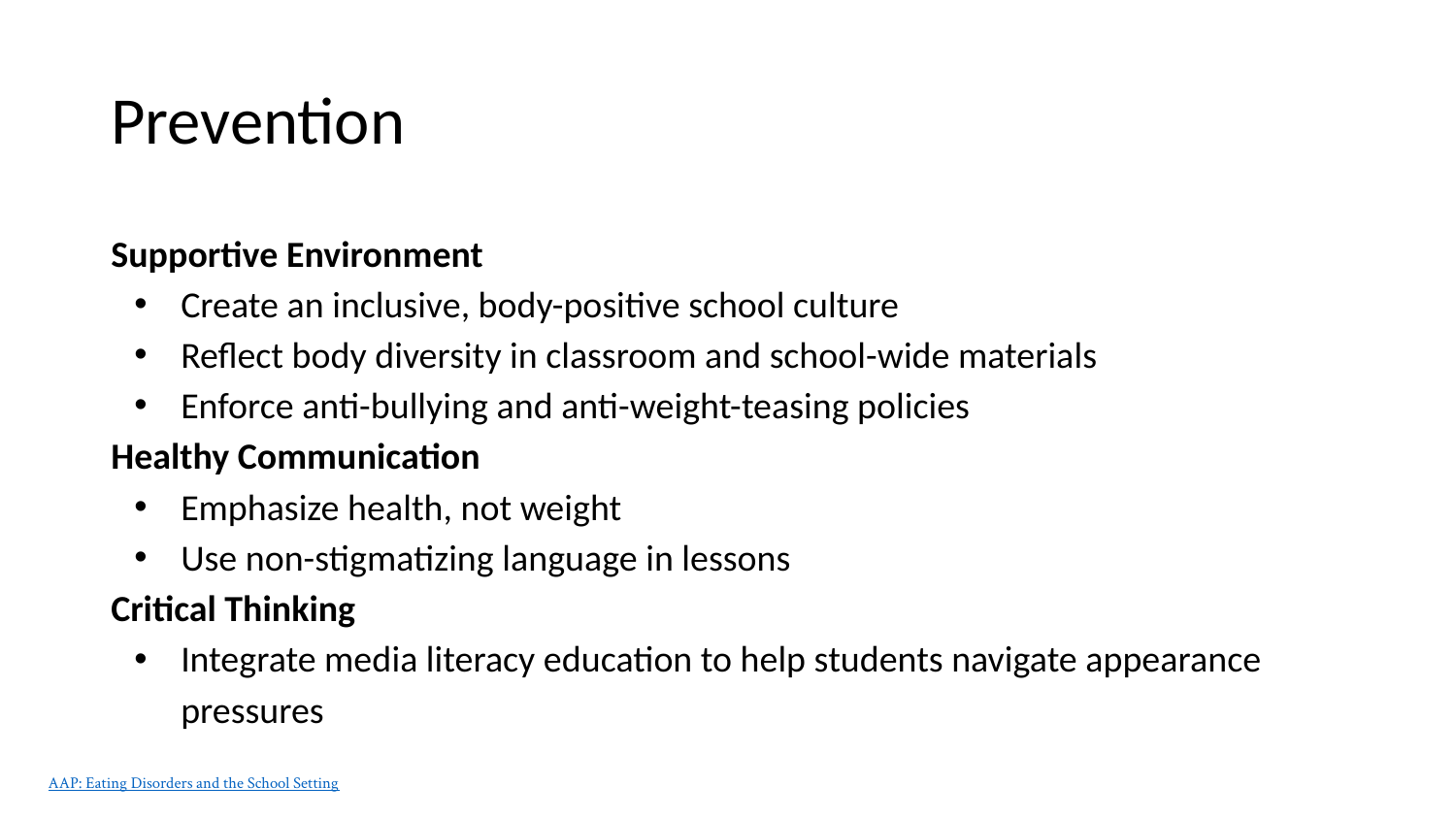

# Prevention
Supportive Environment
Create an inclusive, body-positive school culture
Reflect body diversity in classroom and school-wide materials
Enforce anti-bullying and anti-weight-teasing policies
Healthy Communication
Emphasize health, not weight
Use non-stigmatizing language in lessons
Critical Thinking
Integrate media literacy education to help students navigate appearance pressures
AAP: Eating Disorders and the School Setting